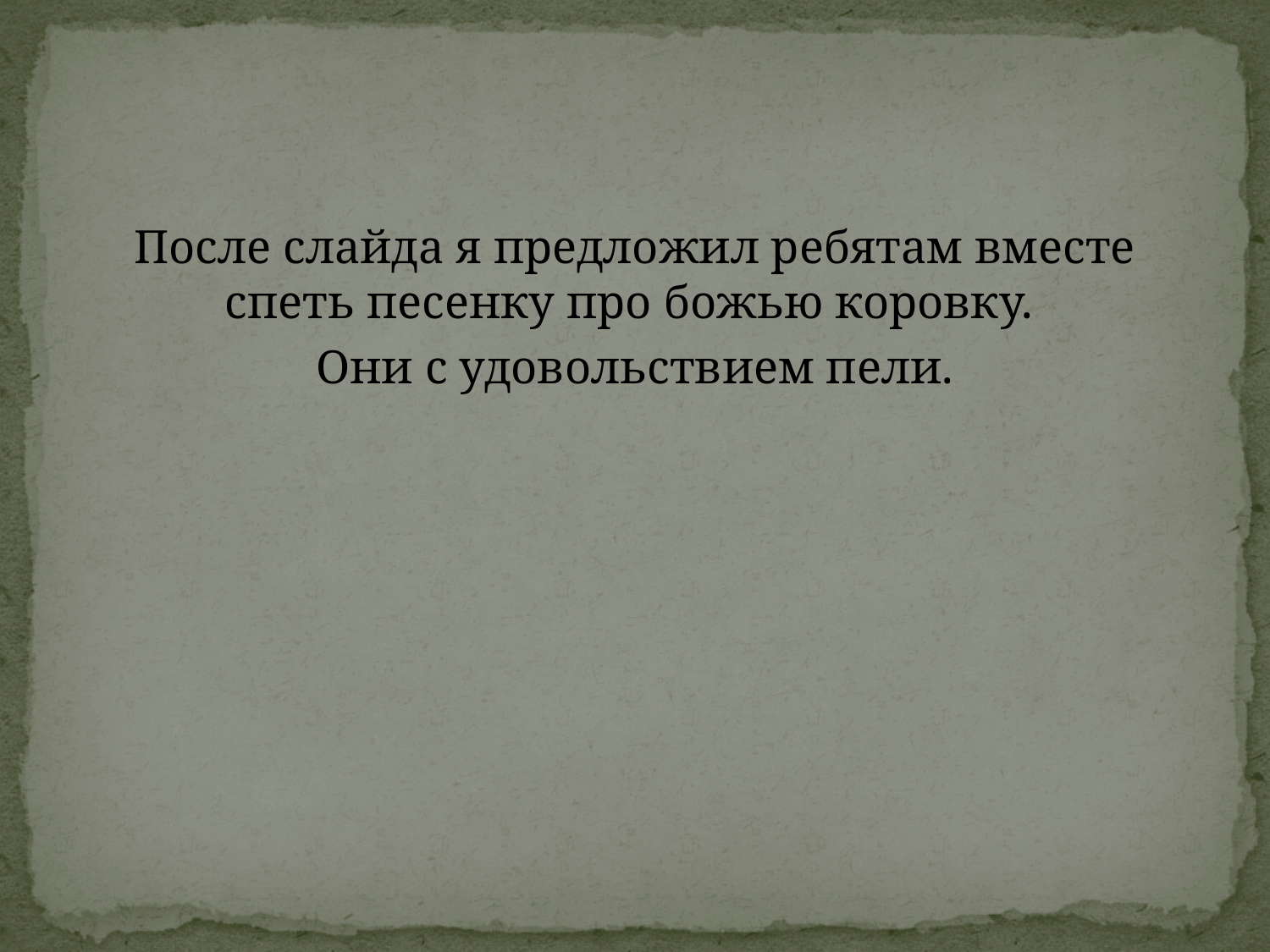

#
После слайда я предложил ребятам вместе спеть песенку про божью коровку.
Они с удовольствием пели.